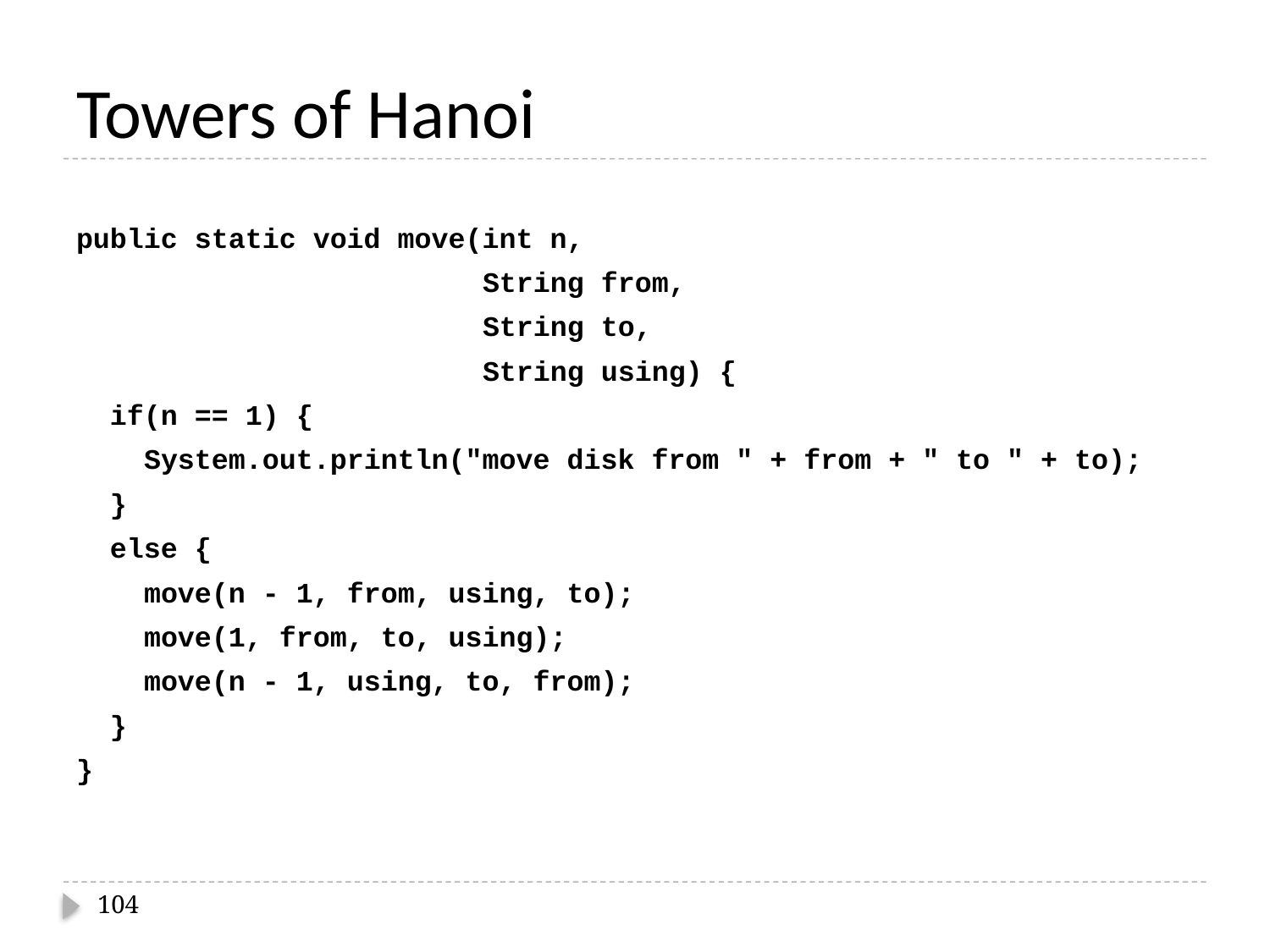

# Towers of Hanoi

public static void move(int n,
                        String from,
                        String to,
                        String using) {
  if(n == 1) {
    System.out.println("move disk from " + from + " to " + to);
  }
  else {
    move(n - 1, from, using, to);
    move(1, from, to, using);
    move(n - 1, using, to, from);
  }
}
104